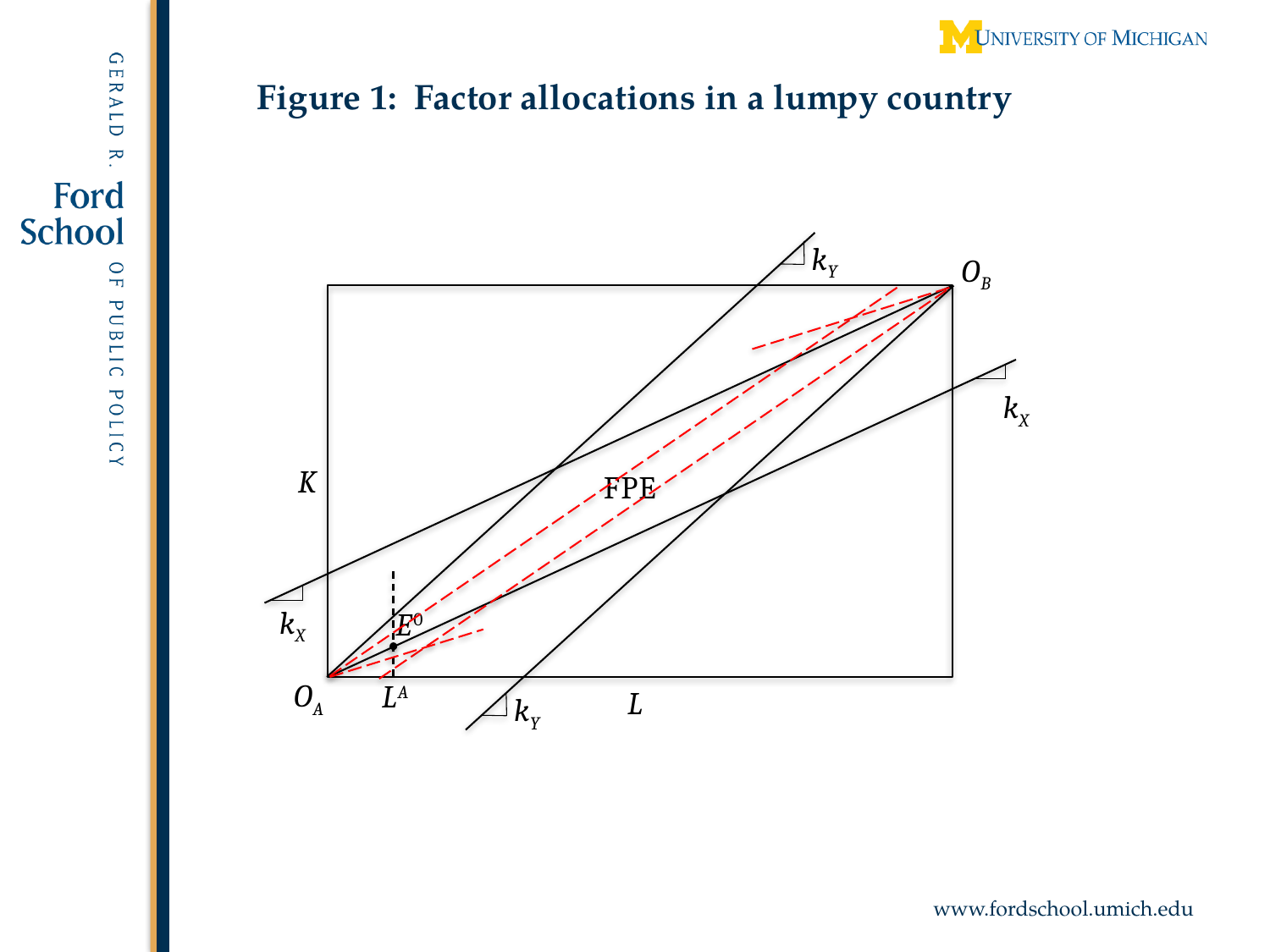

# Figure 1:  Factor allocations in a lumpy country
kY
OB

kX
K
FPE
kX
E0

OA
LA
L
kY